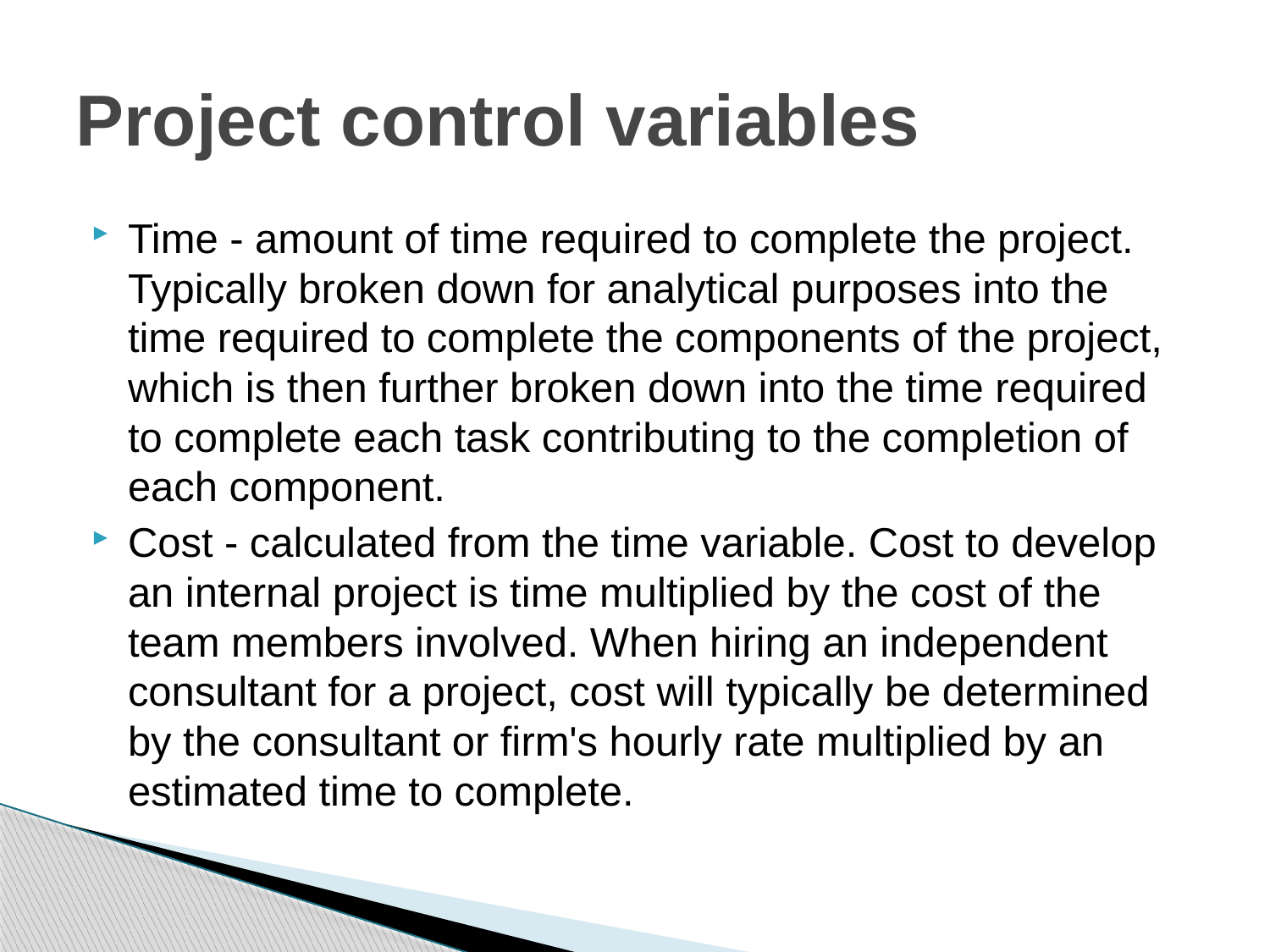

# Project control variables
Time - amount of time required to complete the project. Typically broken down for analytical purposes into the time required to complete the components of the project, which is then further broken down into the time required to complete each task contributing to the completion of each component.
Cost - calculated from the time variable. Cost to develop an internal project is time multiplied by the cost of the team members involved. When hiring an independent consultant for a project, cost will typically be determined by the consultant or firm's hourly rate multiplied by an estimated time to complete.